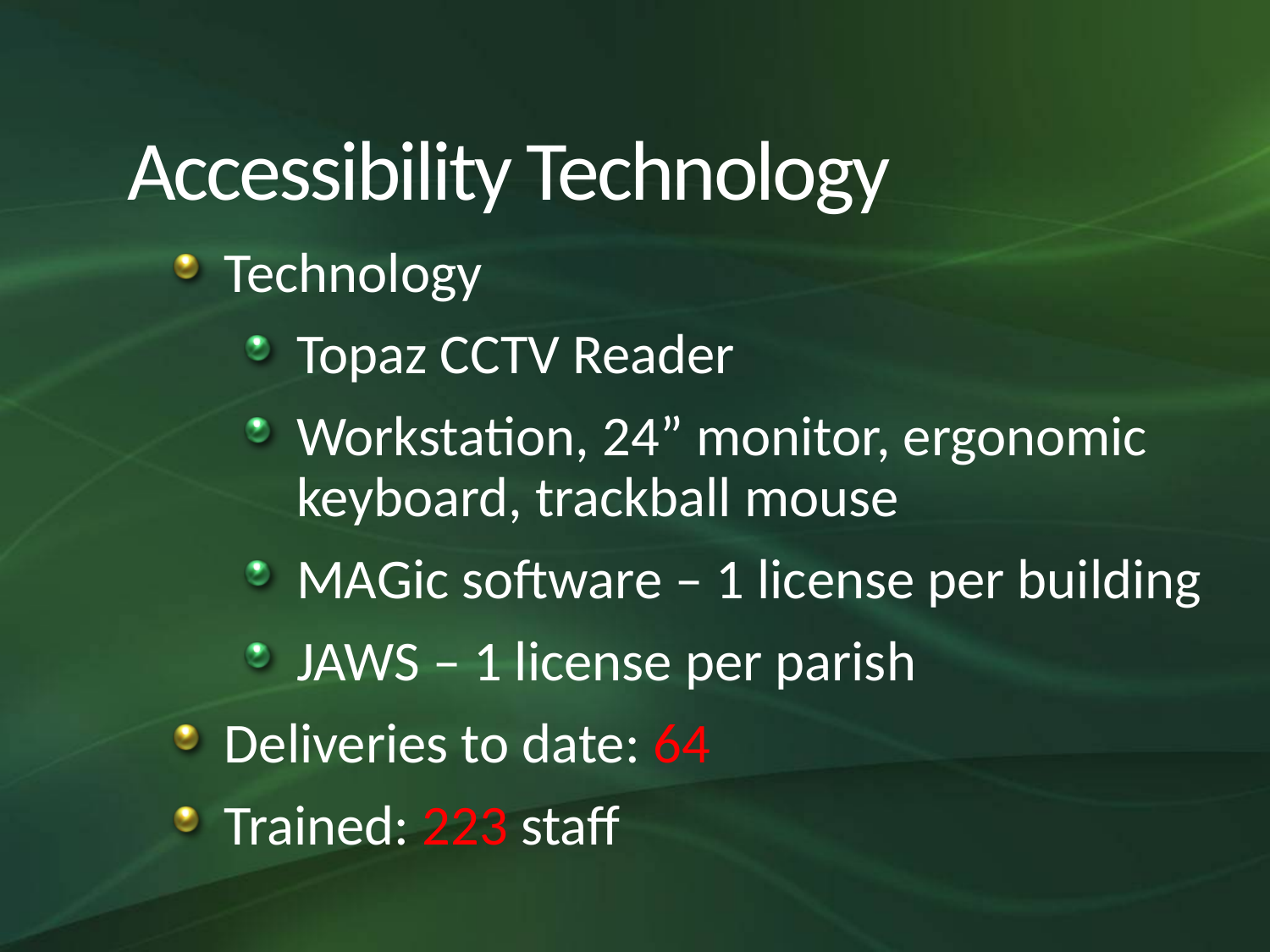

# Accessibility Technology
Technology
Topaz CCTV Reader
Workstation, 24” monitor, ergonomic keyboard, trackball mouse
MAGic software – 1 license per building
JAWS – 1 license per parish
Deliveries to date: 64
Trained: 223 staff